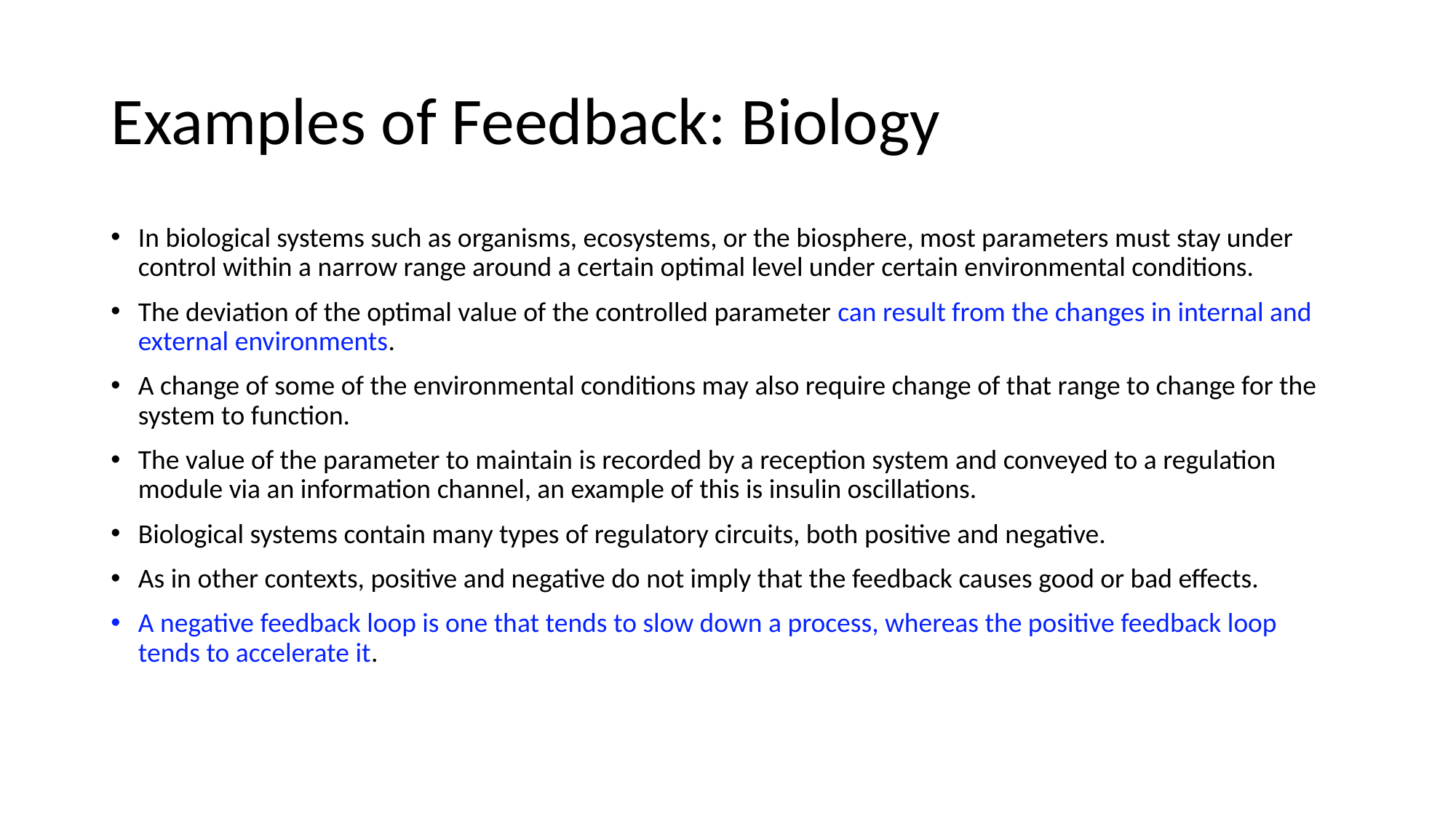

# Examples of Feedback: Biology
In biological systems such as organisms, ecosystems, or the biosphere, most parameters must stay under control within a narrow range around a certain optimal level under certain environmental conditions.
The deviation of the optimal value of the controlled parameter can result from the changes in internal and external environments.
A change of some of the environmental conditions may also require change of that range to change for the system to function.
The value of the parameter to maintain is recorded by a reception system and conveyed to a regulation module via an information channel, an example of this is insulin oscillations.
Biological systems contain many types of regulatory circuits, both positive and negative.
As in other contexts, positive and negative do not imply that the feedback causes good or bad effects.
A negative feedback loop is one that tends to slow down a process, whereas the positive feedback loop tends to accelerate it.